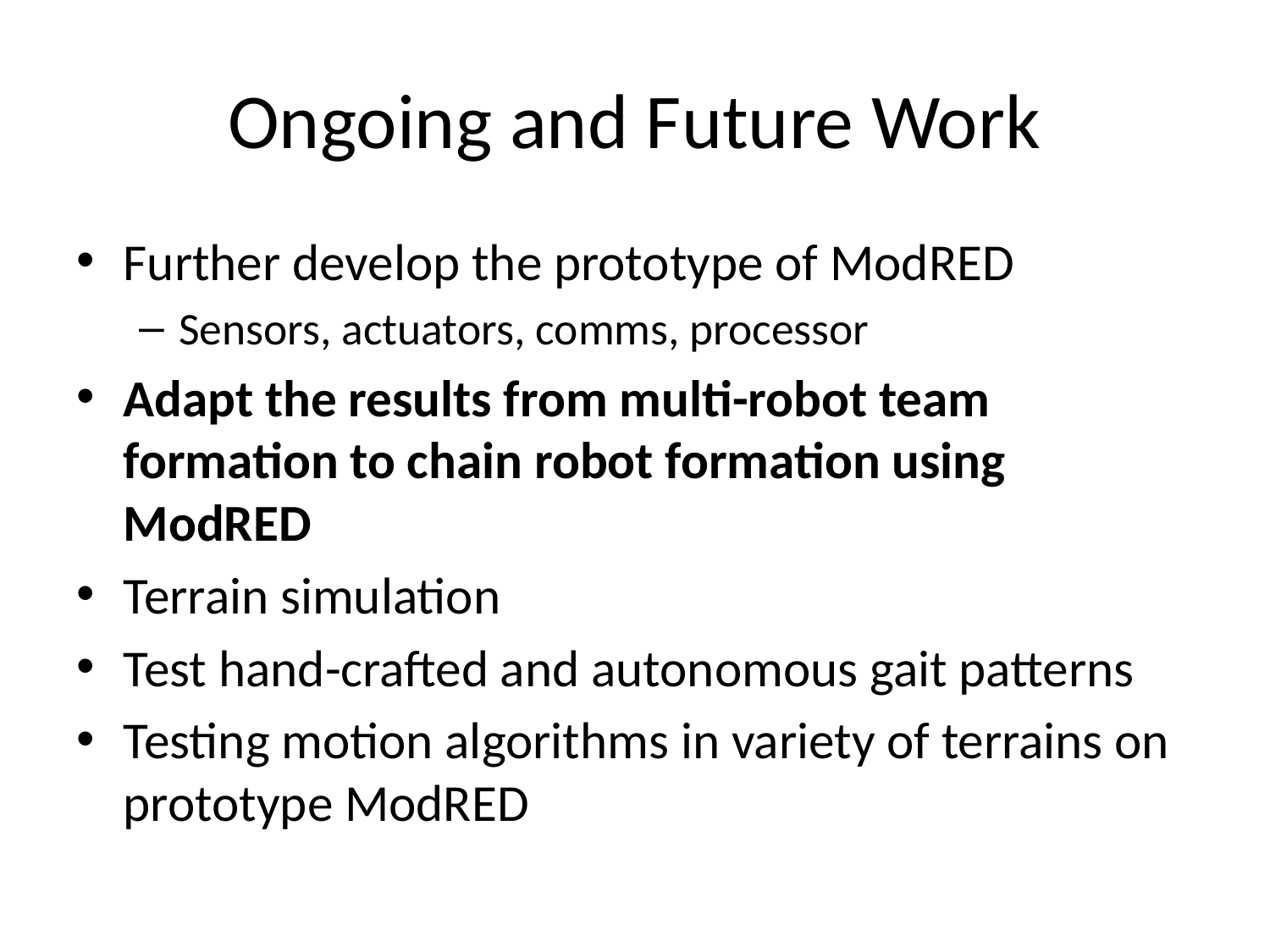

# Ongoing and Future Work
Further develop the prototype of ModRED
Sensors, actuators, comms, processor
Adapt the results from multi-robot team formation to chain robot formation using ModRED
Terrain simulation
Test hand-crafted and autonomous gait patterns
Testing motion algorithms in variety of terrains on prototype ModRED